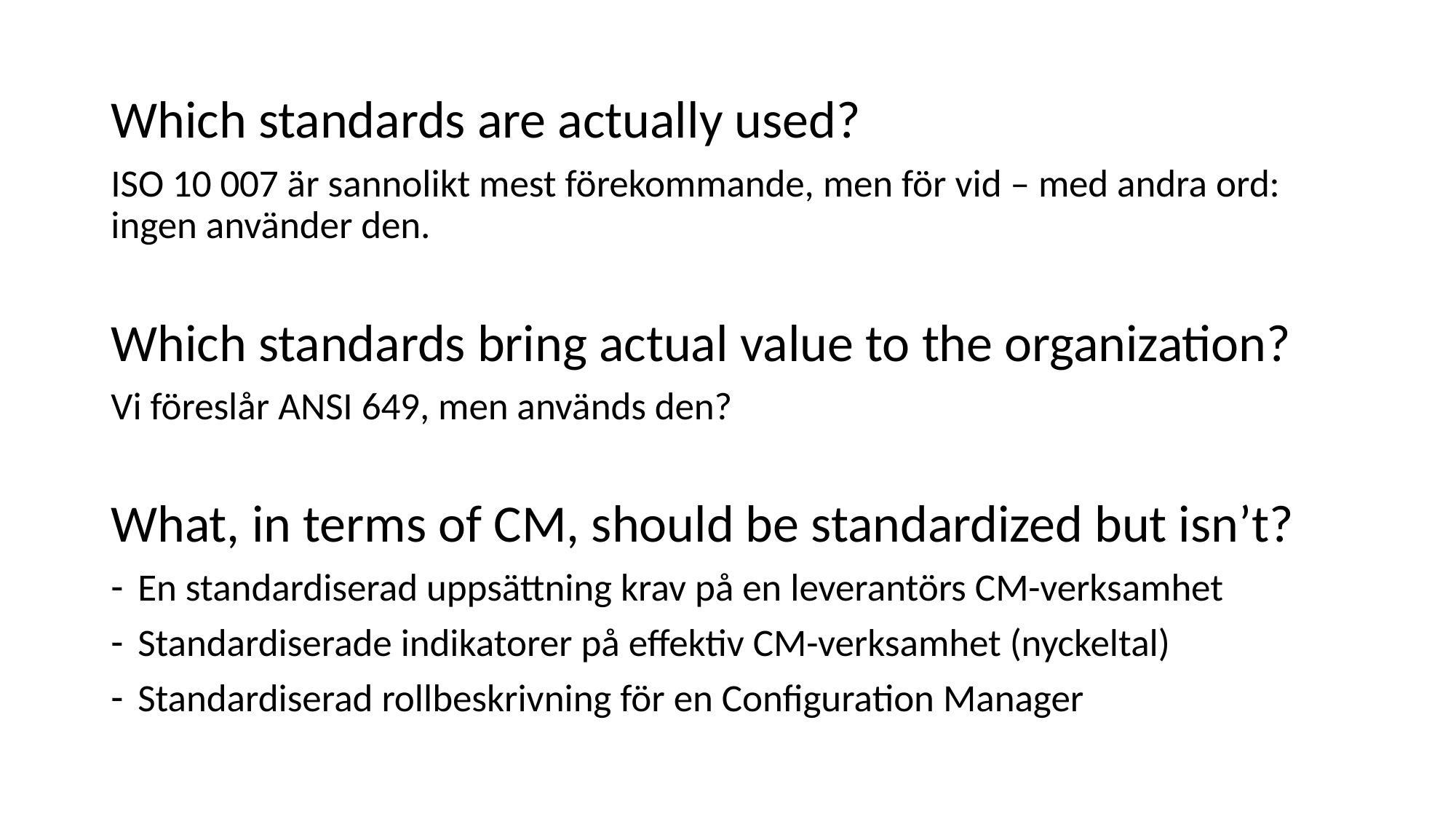

Which standards are actually used?
ISO 10 007 är sannolikt mest förekommande, men för vid – med andra ord: ingen använder den.

Which standards bring actual value to the organization?
Vi föreslår ANSI 649, men används den?

What, in terms of CM, should be standardized but isn’t?
En standardiserad uppsättning krav på en leverantörs CM-verksamhet
Standardiserade indikatorer på effektiv CM-verksamhet (nyckeltal)
Standardiserad rollbeskrivning för en Configuration Manager